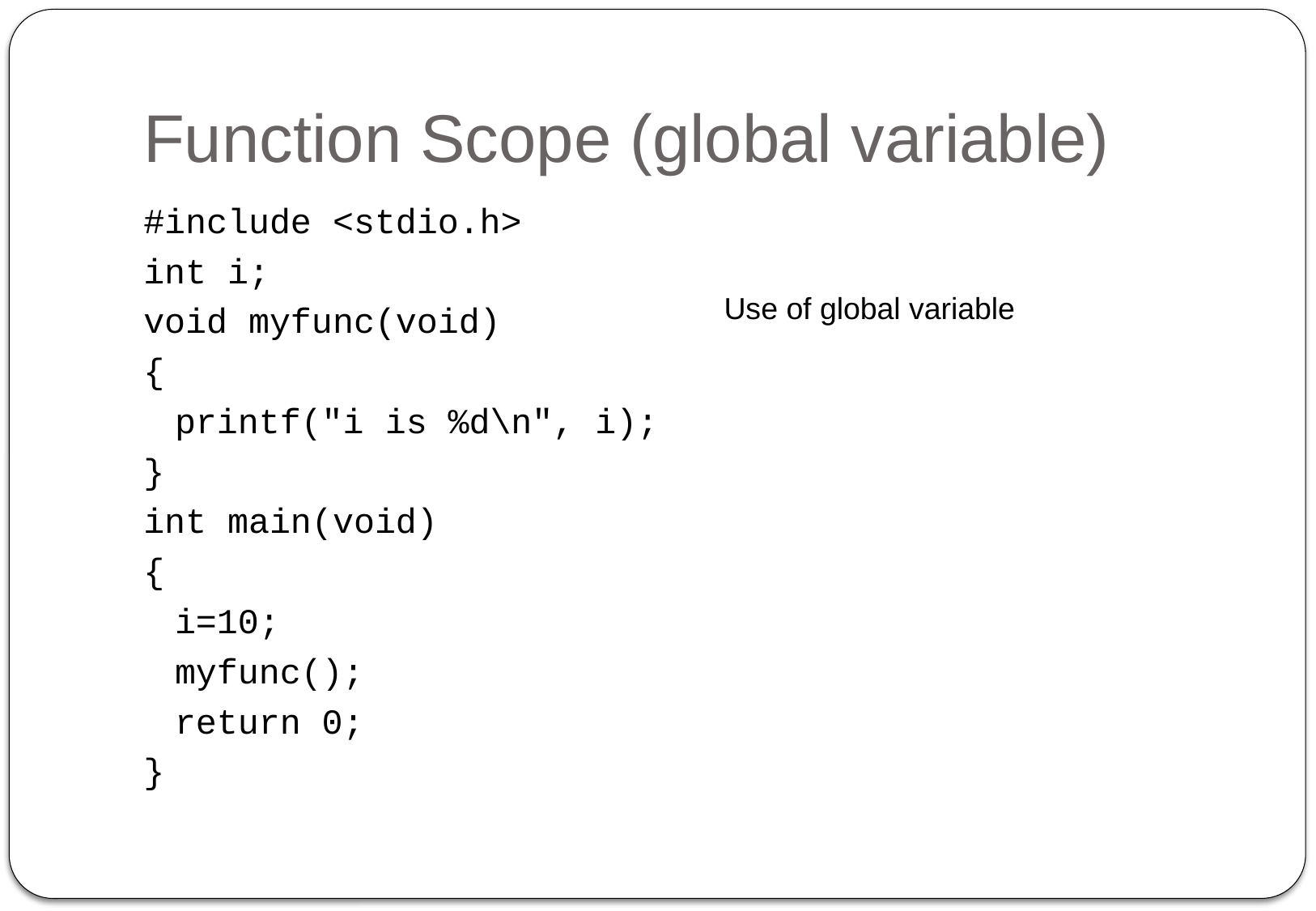

# Function Scope (global variable)
#include <stdio.h>
int i;
void myfunc(void)
{
	printf("i is %d\n", i);
}
int main(void)
{
	i=10;
	myfunc();
	return 0;
}
Use of global variable